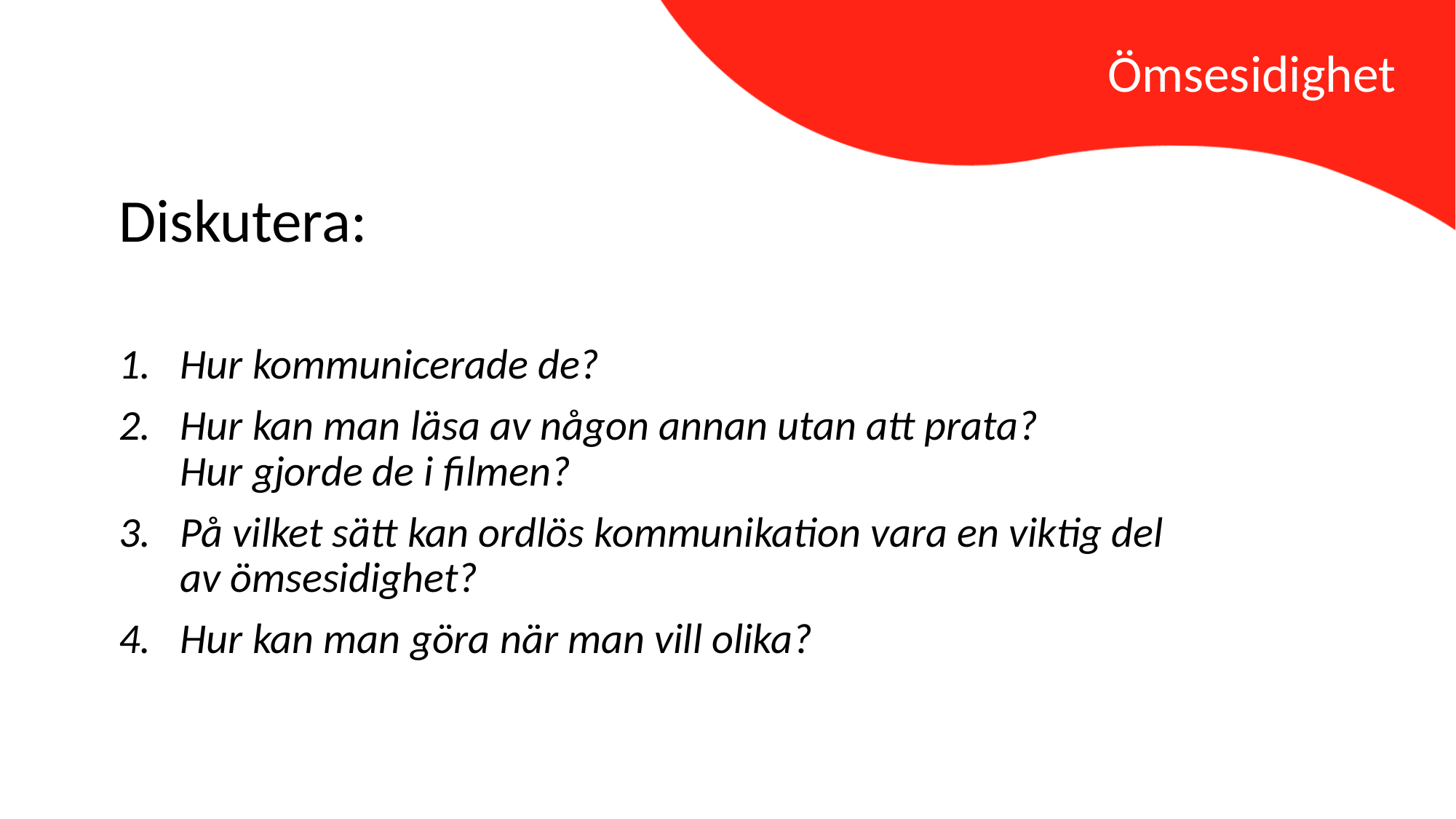

Ömsesidighet
Diskutera:
Hur kommunicerade de?
Hur kan man läsa av någon annan utan att prata?
Hur gjorde de i filmen?
På vilket sätt kan ordlös kommunikation vara en viktig del
av ömsesidighet?
Hur kan man göra när man vill olika?